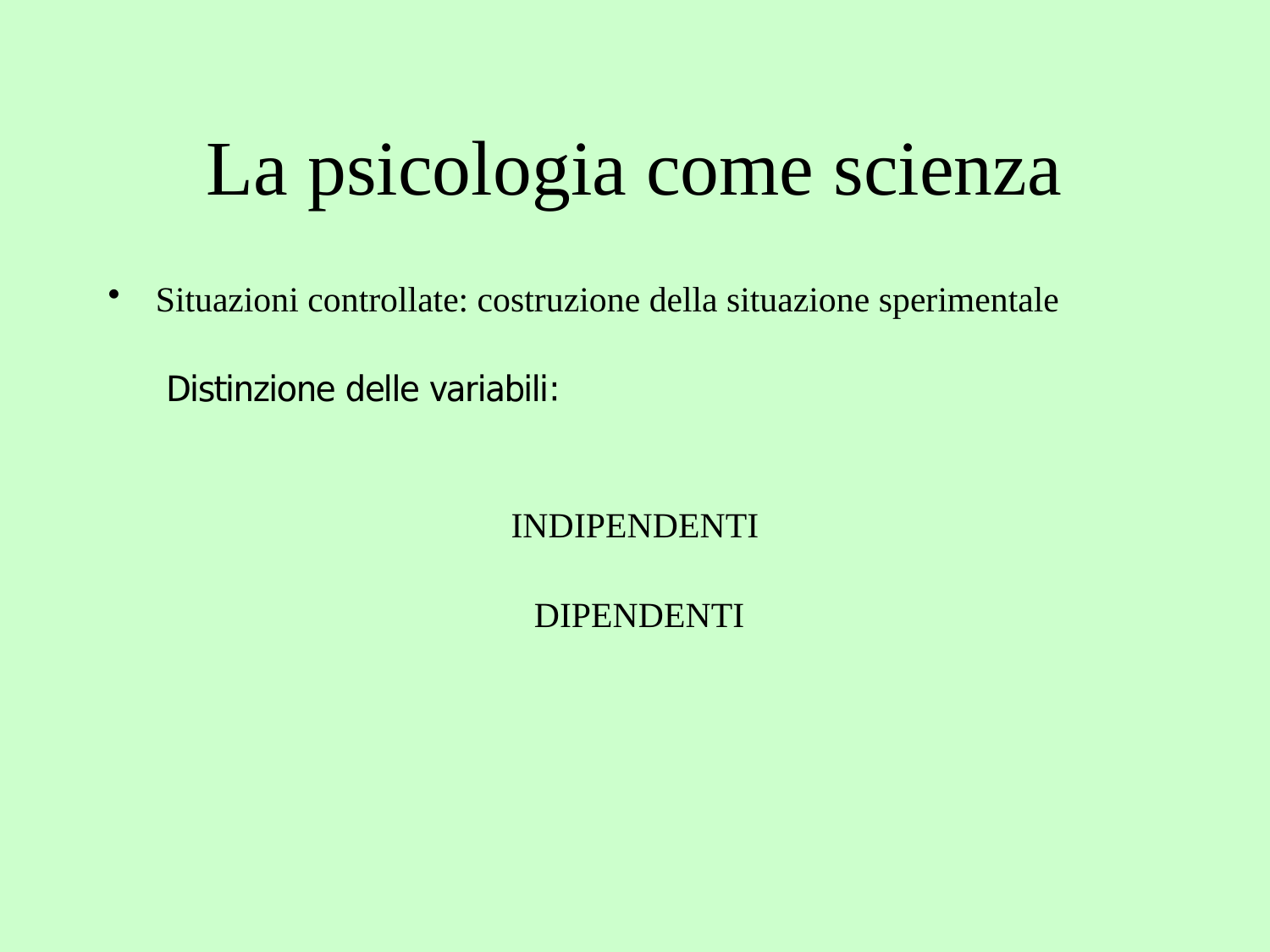

# La psicologia come scienza
Situazioni controllate: costruzione della situazione sperimentale

	 Distinzione delle variabili:

INDIPENDENTI

 DIPENDENTI